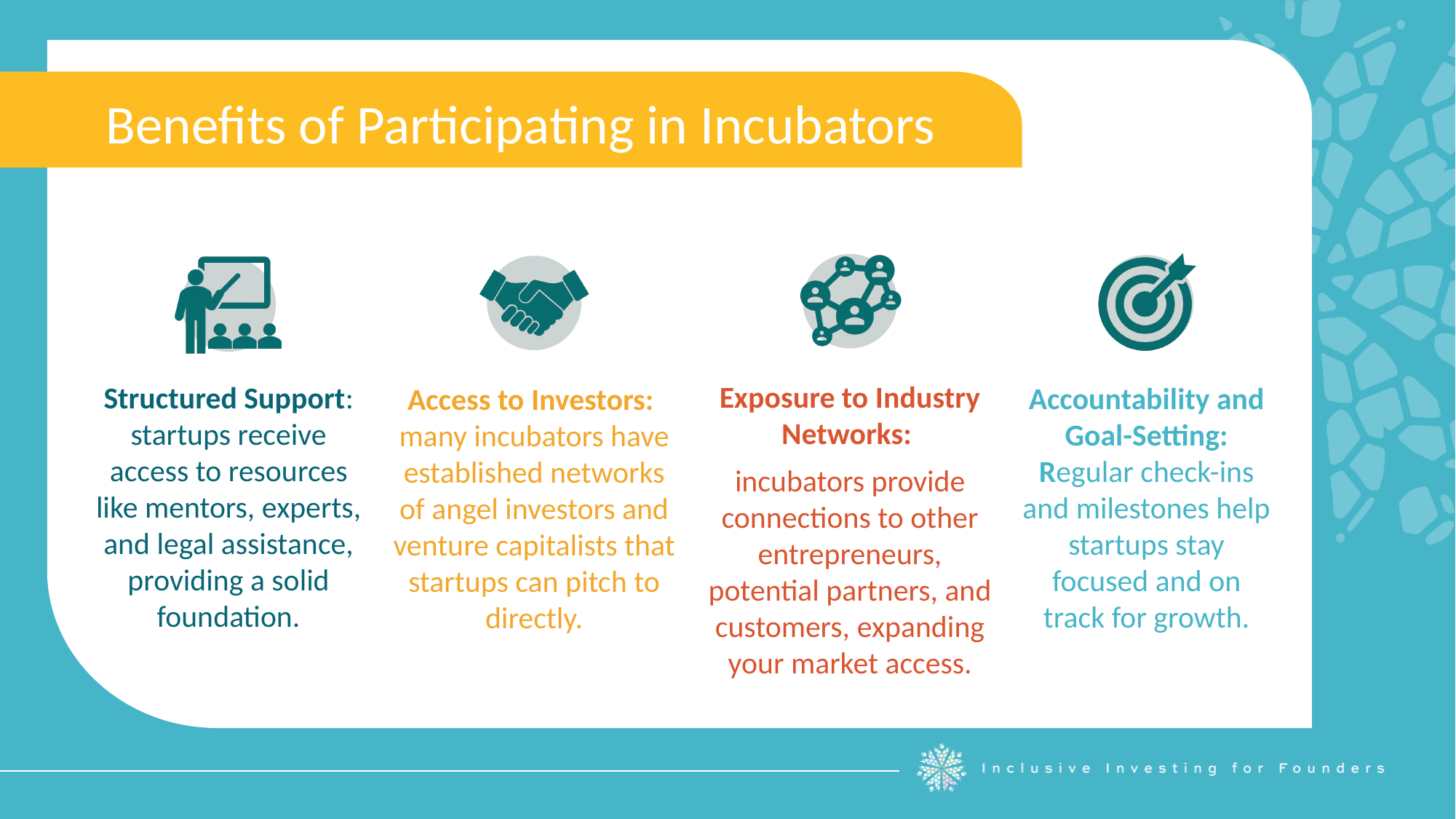

Benefits of Participating in Incubators
Structured Support: startups receive access to resources like mentors, experts, and legal assistance, providing a solid foundation.
Access to Investors:  many incubators have established networks of angel investors and venture capitalists that startups can pitch to directly.
Exposure to Industry Networks:
incubators provide connections to other entrepreneurs, potential partners, and customers, expanding your market access.
Accountability and Goal-Setting: Regular check-ins and milestones help startups stay focused and on track for growth.